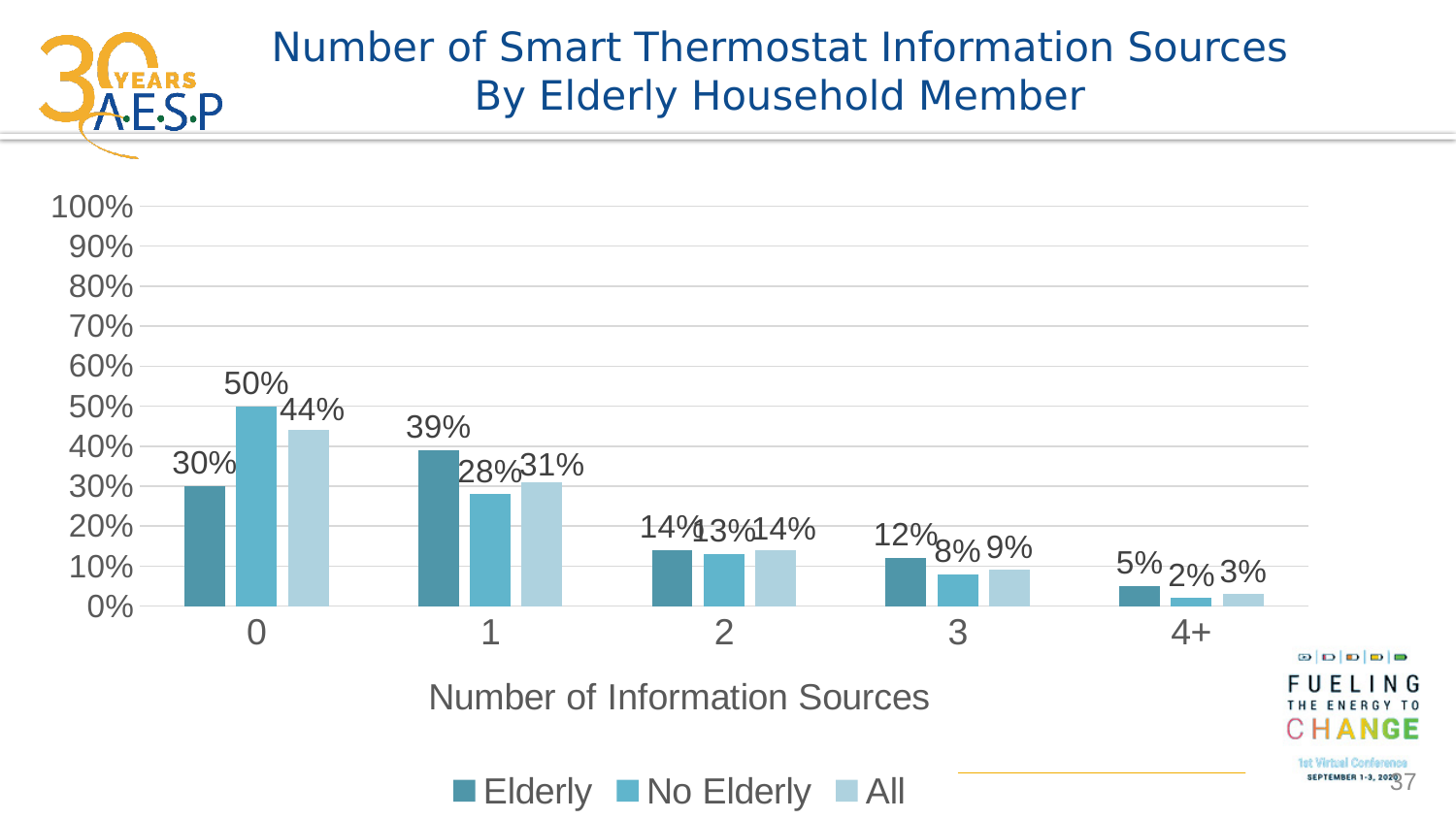

# Number of Smart Thermostat Information Sources By Elderly Household Member

### Chart

| Category | Elderly | No Elderly | All |
|---|---|---|---|
| 0 | 0.3 | 0.5 | 0.44 |
| 1 | 0.39 | 0.28 | 0.31 |
| 2 | 0.14 | 0.13 | 0.14 |
| 3 | 0.12 | 0.08 | 0.09 |
| 4+ | 0.05 | 0.02 | 0.03 |
37